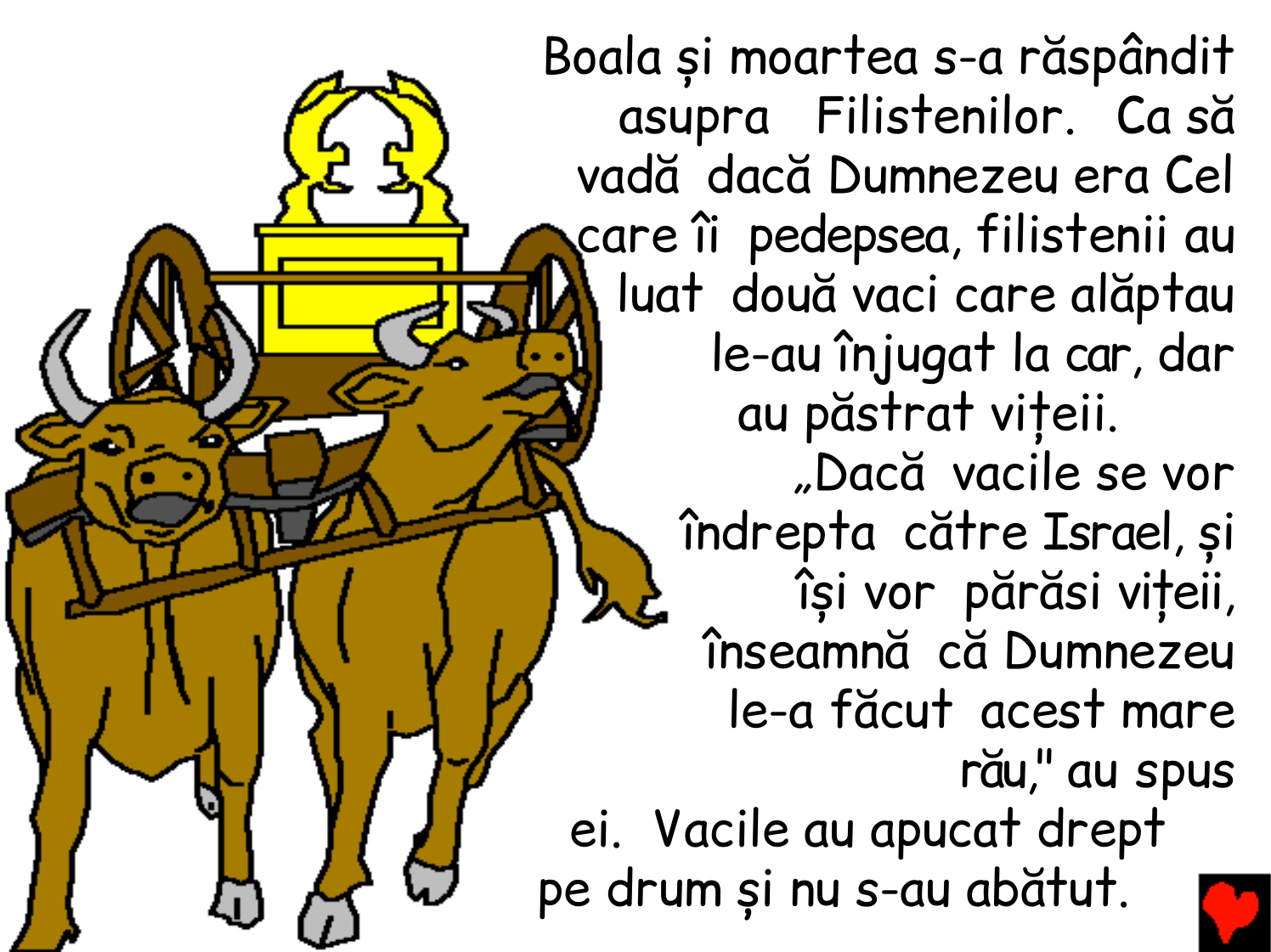

Boala şi moartea s-a răspândit  asupra   Filistenilor.	Ca să vadă  dacă Dumnezeu era Cel care îi  pedepsea, filistenii au luat  două vaci care alăptau
le-au înjugat la car, dar  au păstrat viţeii.	„Dacă  vacile se vor îndrepta  către Israel, şi îşi vor  părăsi viţeii, înseamnă  că Dumnezeu le-a făcut  acest mare rău," au spus
ei.	Vacile au apucat drept  pe drum şi nu s-au abătut.